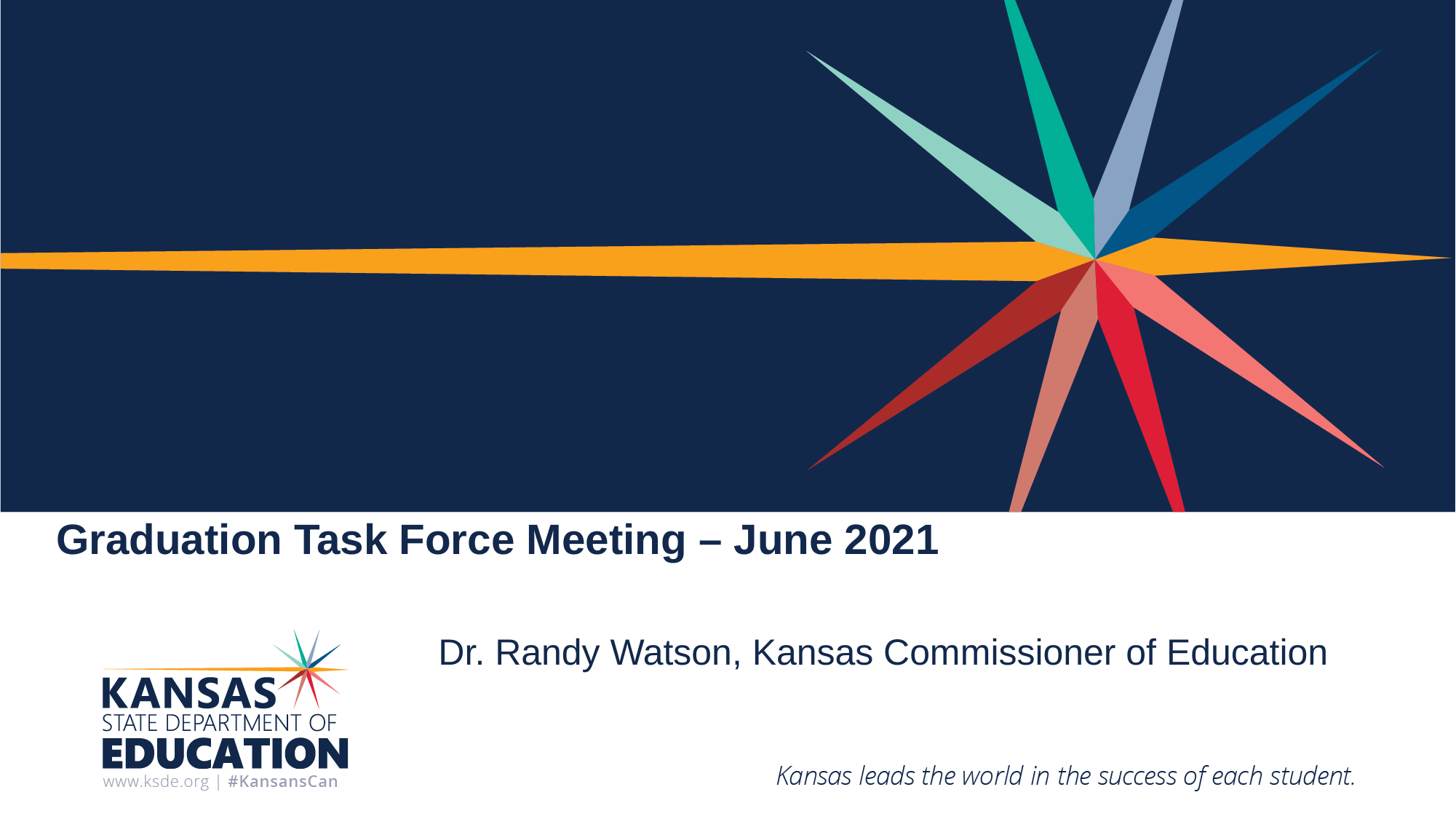

# Graduation Task Force Meeting – June 2021
Dr. Randy Watson, Kansas Commissioner of Education